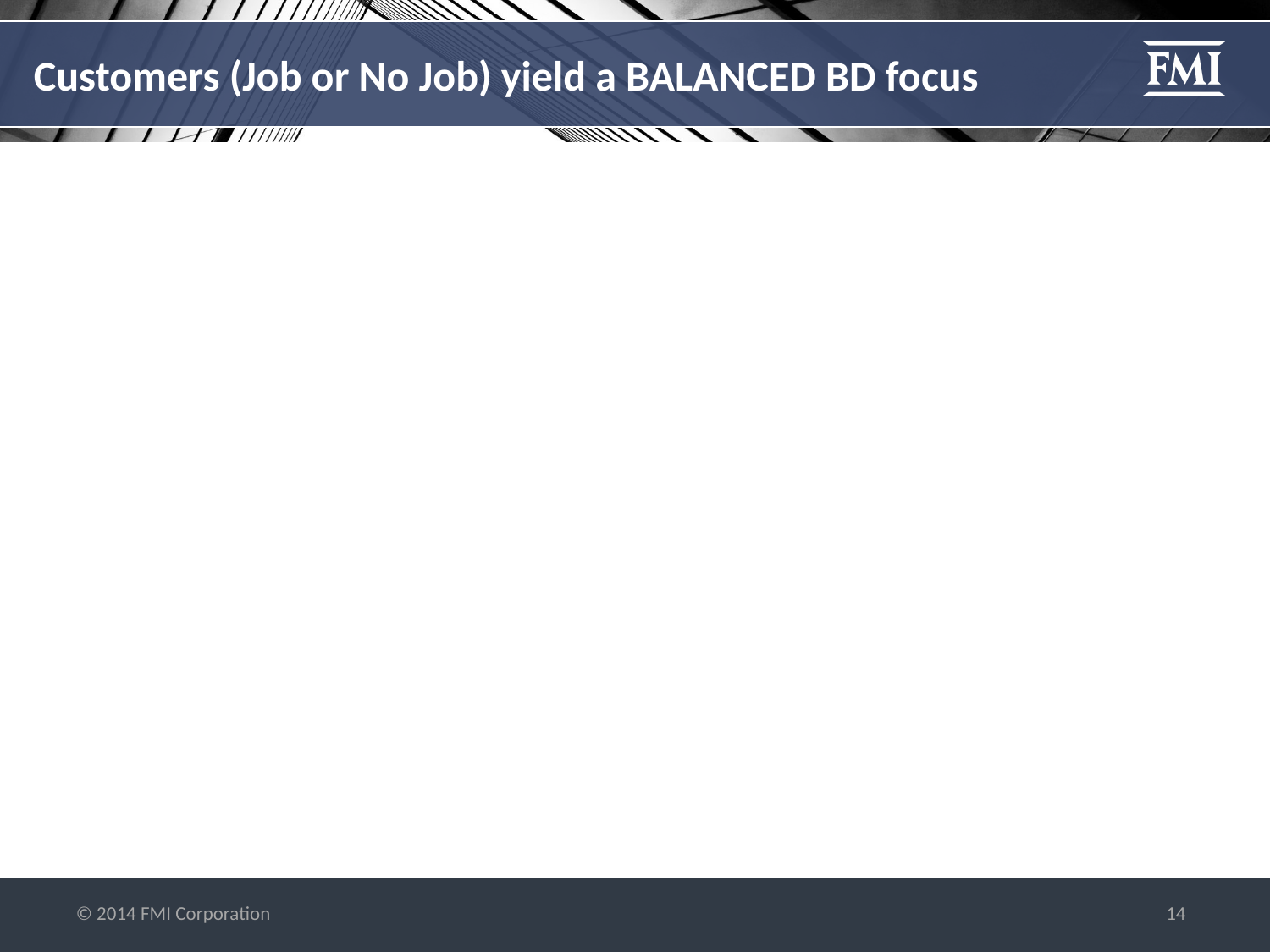

# Customers (Job or No Job) yield a BALANCED BD focus
Pursue customers, NOT just projects!

Customers are comprised of:
Decision-makers
Influencers (internal to their business)
User Groups
Designers, consultants
Subs with superior client relationships
“Connected” Suppliers
Others?